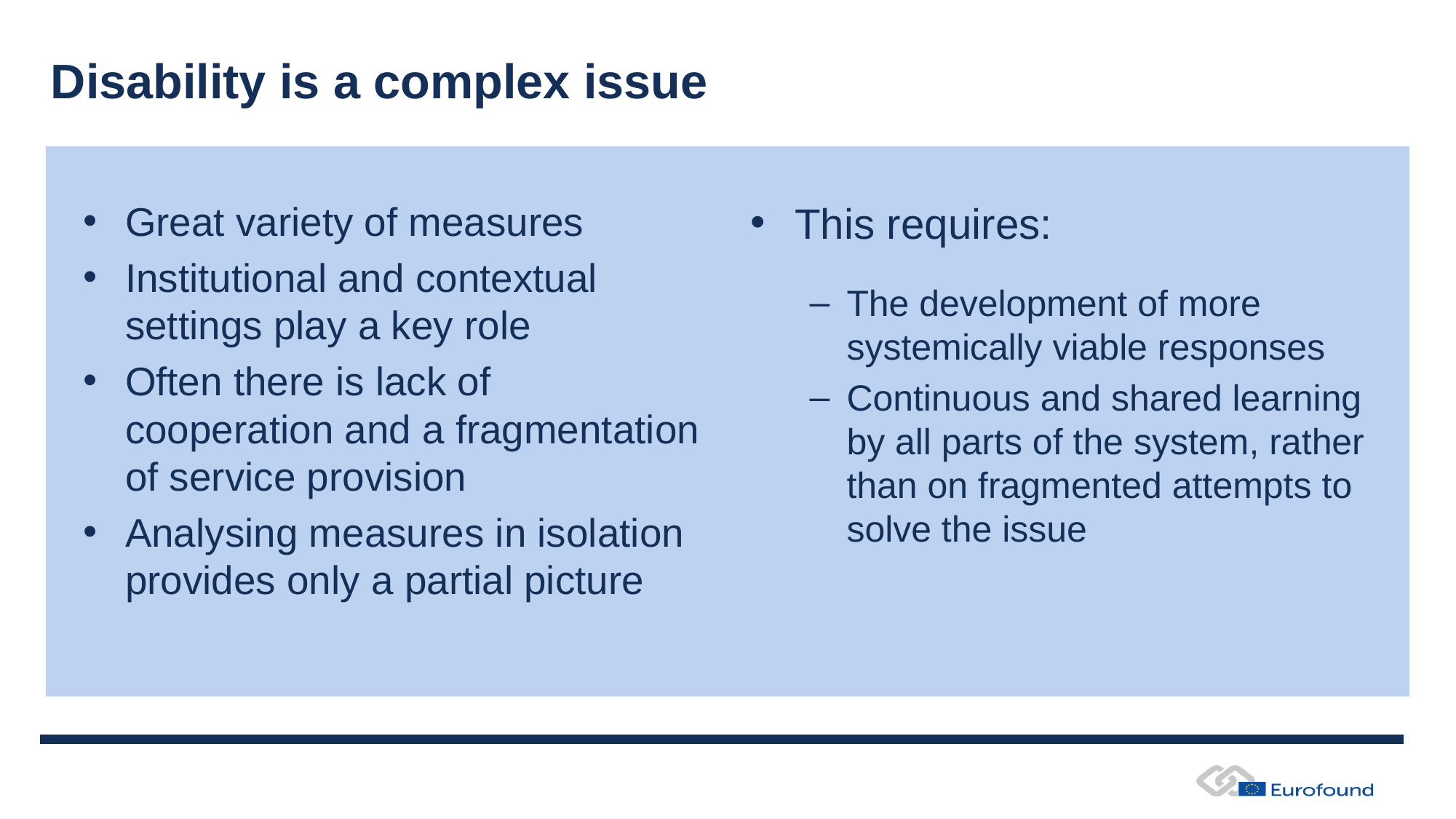

# Disability is a complex issue
Great variety of measures
Institutional and contextual settings play a key role
Often there is lack of cooperation and a fragmentation of service provision
Analysing measures in isolation provides only a partial picture

This requires:

The development of more systemically viable responses
Continuous and shared learning by all parts of the system, rather than on fragmented attempts to solve the issue